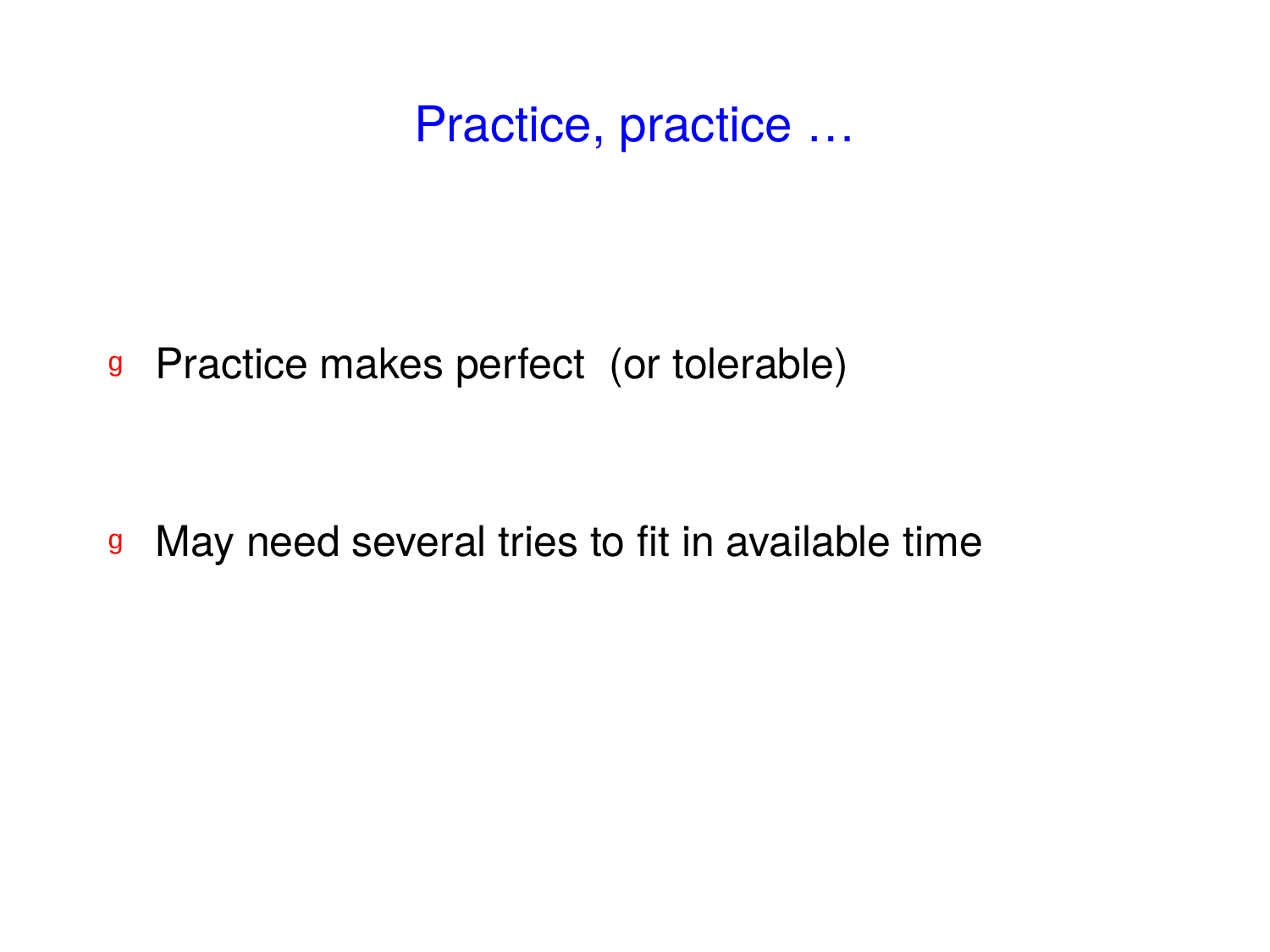

# Practice, practice …

Practice makes perfect  (or tolerable)

May need several tries to fit in available time